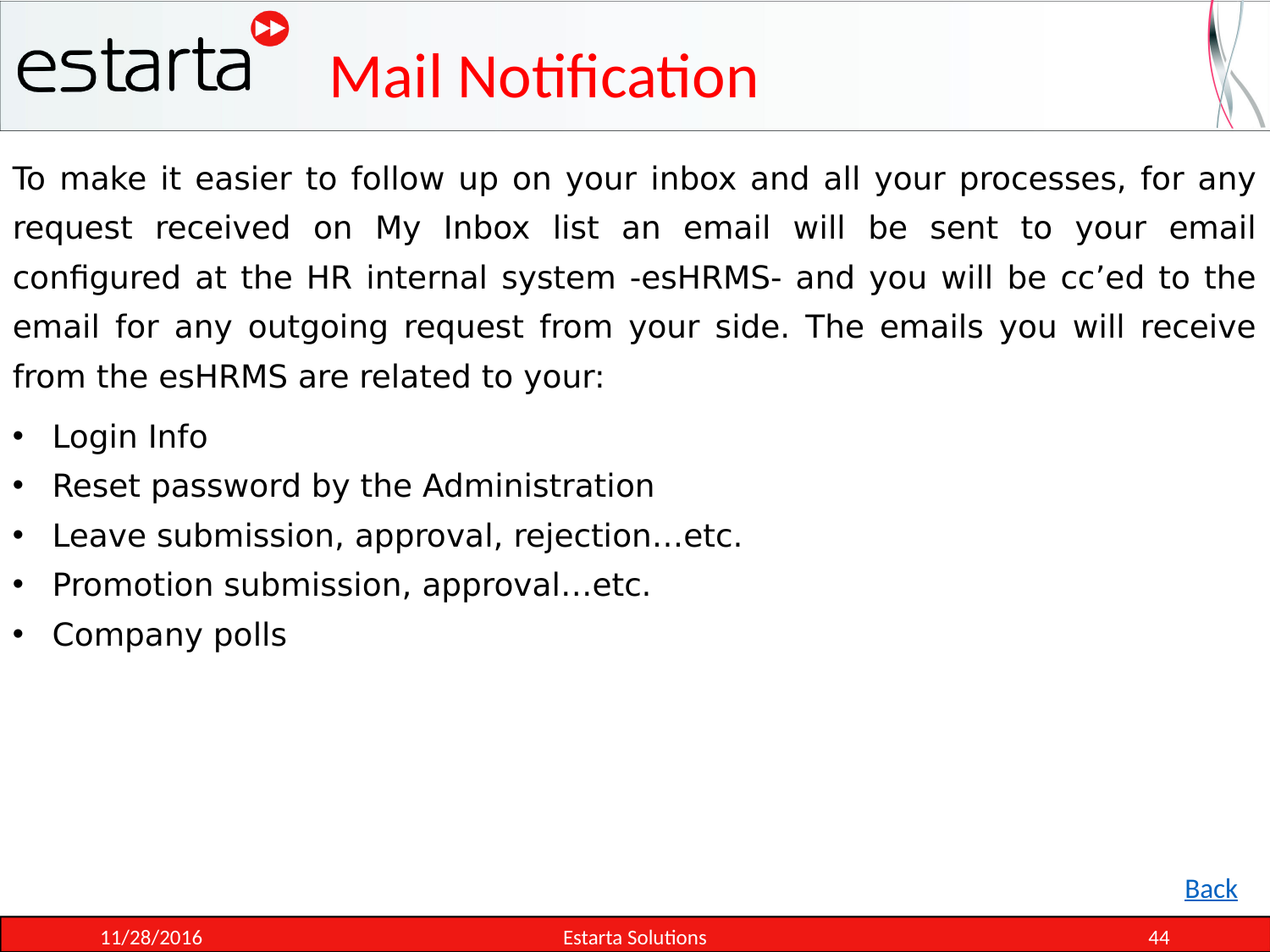

Mail Notification
To make it easier to follow up on your inbox and all your processes, for any request received on My Inbox list an email will be sent to your email configured at the HR internal system -esHRMS- and you will be cc’ed to the email for any outgoing request from your side. The emails you will receive from the esHRMS are related to your:
Login Info
Reset password by the Administration
Leave submission, approval, rejection…etc.
Promotion submission, approval…etc.
Company polls

Back
11/28/2016
Estarta Solutions
44